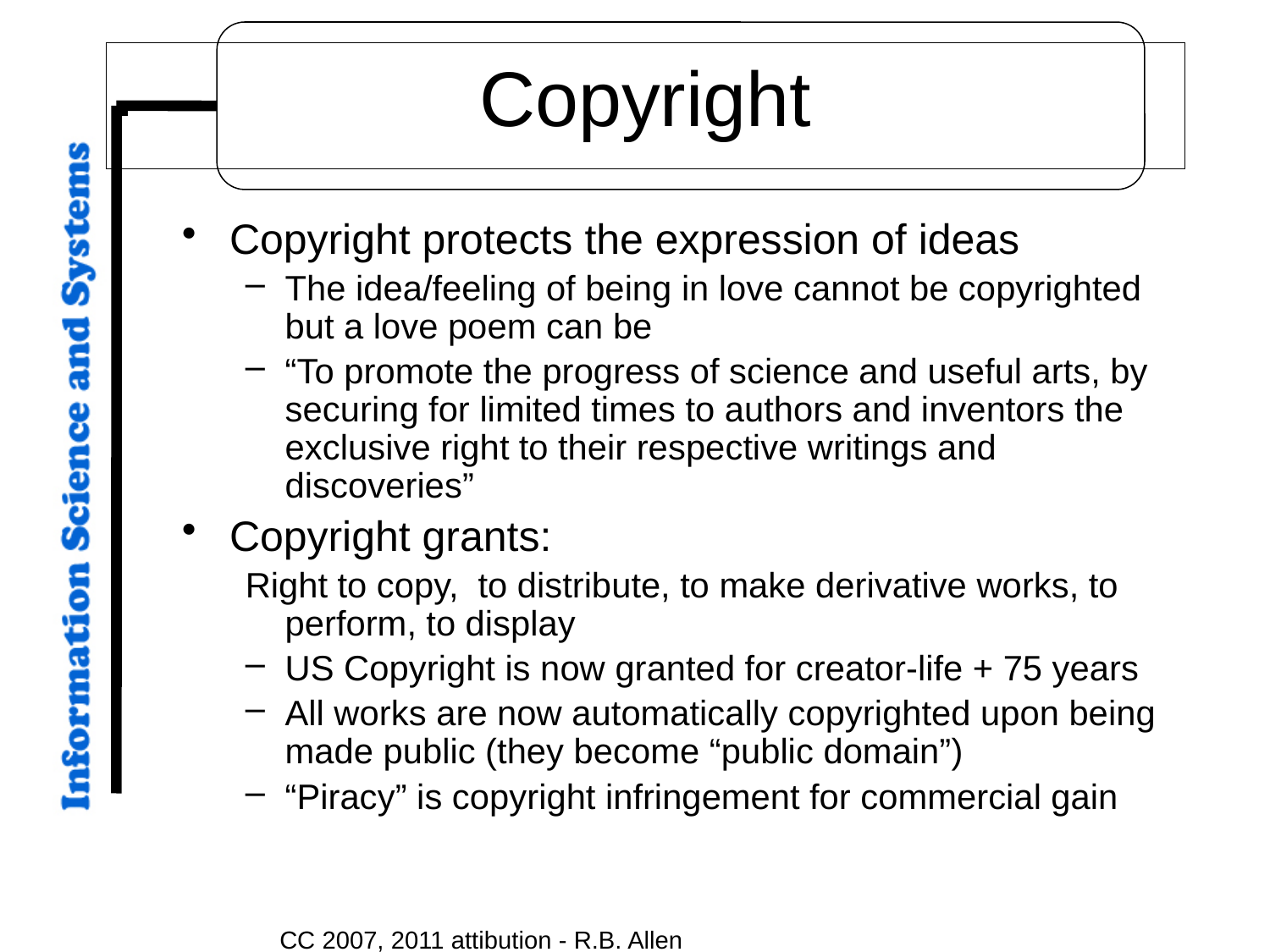

# Copyright
Copyright protects the expression of ideas
The idea/feeling of being in love cannot be copyrighted but a love poem can be
“To promote the progress of science and useful arts, by securing for limited times to authors and inventors the exclusive right to their respective writings and discoveries”
Copyright grants:
Right to copy,  to distribute, to make derivative works, to perform, to display
US Copyright is now granted for creator-life + 75 years
All works are now automatically copyrighted upon being made public (they become “public domain”)
“Piracy” is copyright infringement for commercial gain

CC 2007, 2011 attibution - R.B. Allen